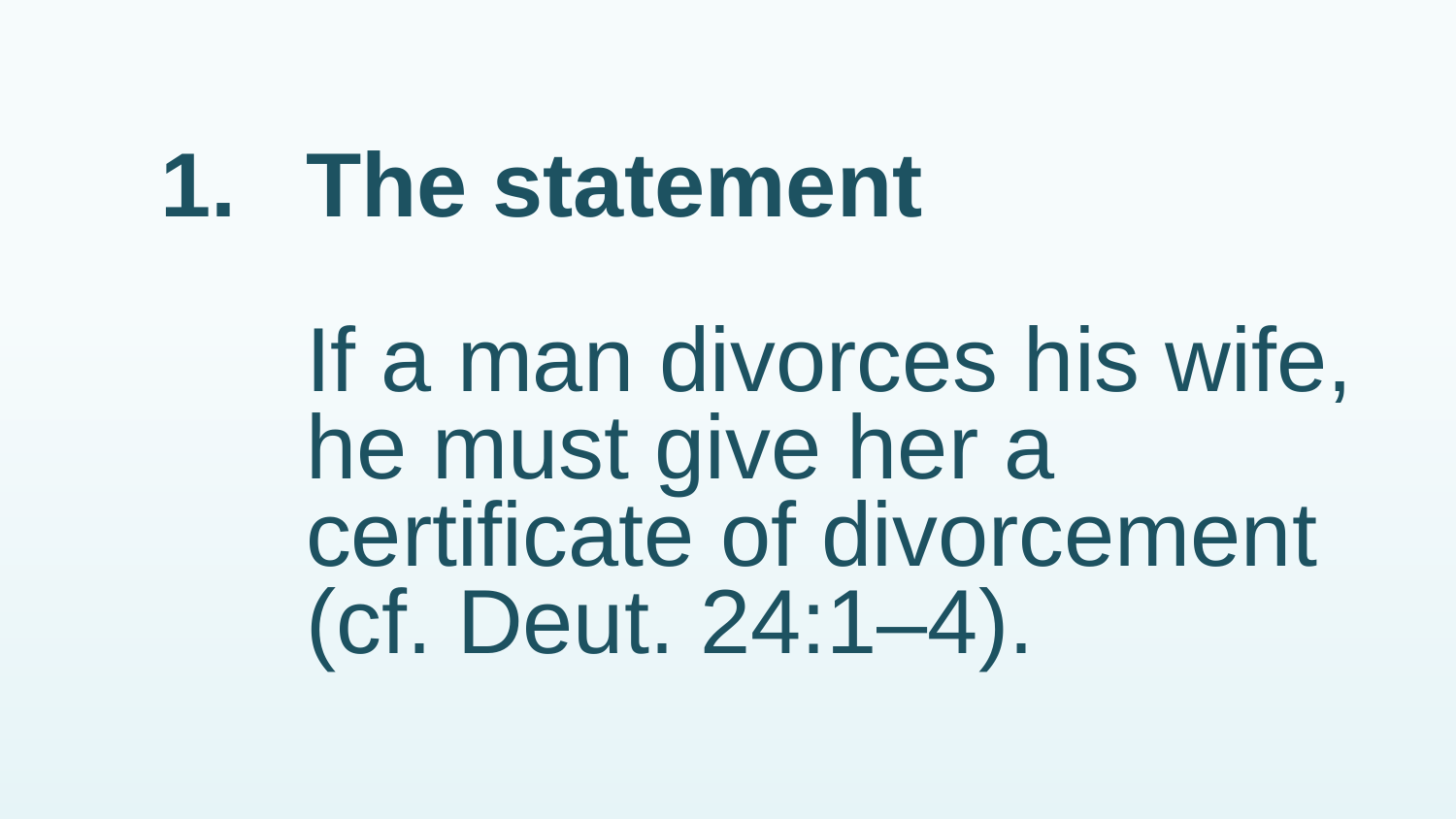

# 1.	The statement If a man divorces his wife, he must give her a certificate of divorcement (cf. Deut. 24:1–4).